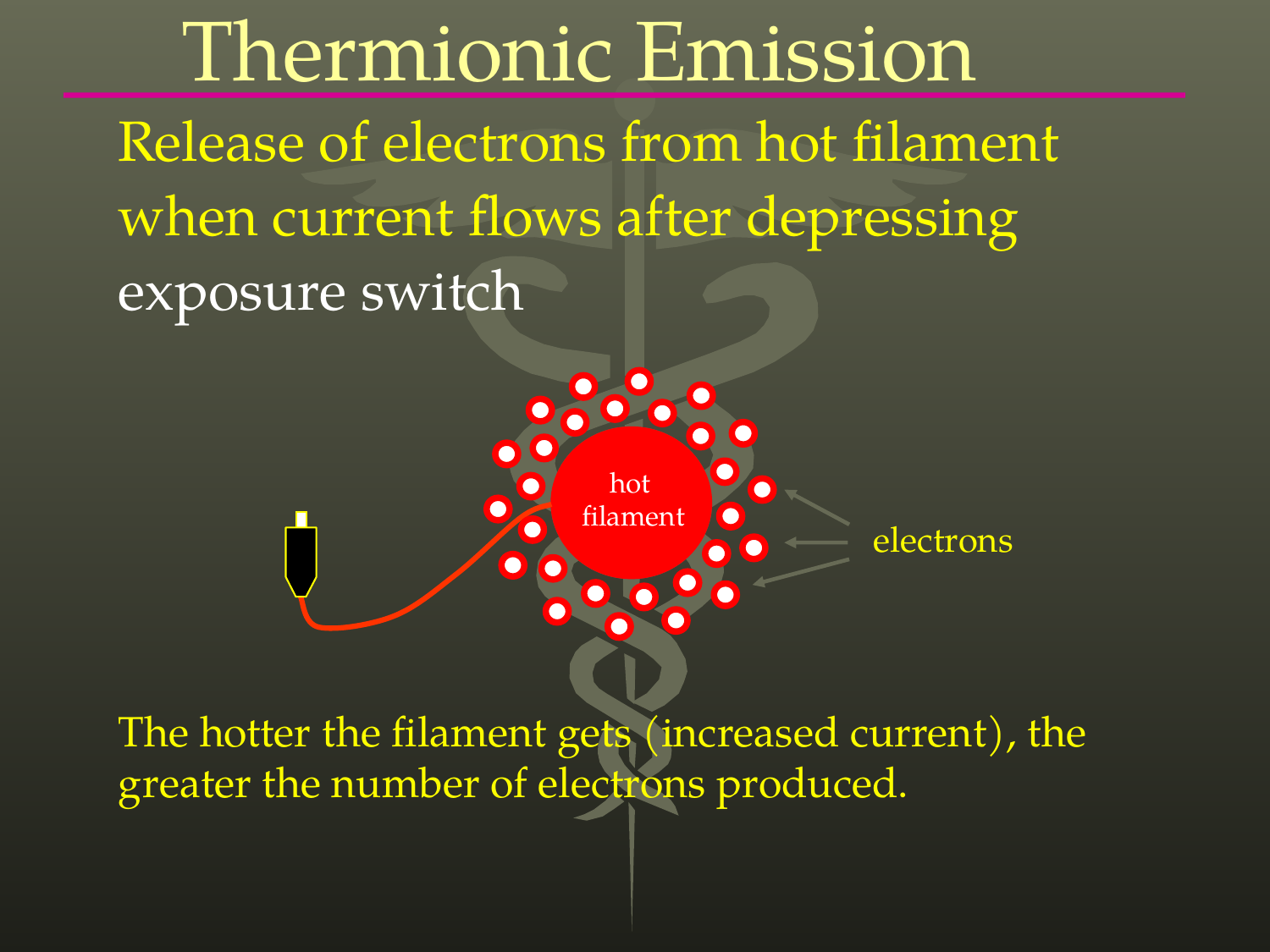

Thermionic Emission
Release of electrons from hot filament when current flows after depressing exposure switch

x-section
      of
filament

    hot
filament

electrons

The hotter the filament gets (increased current), the greater the number of electrons produced.